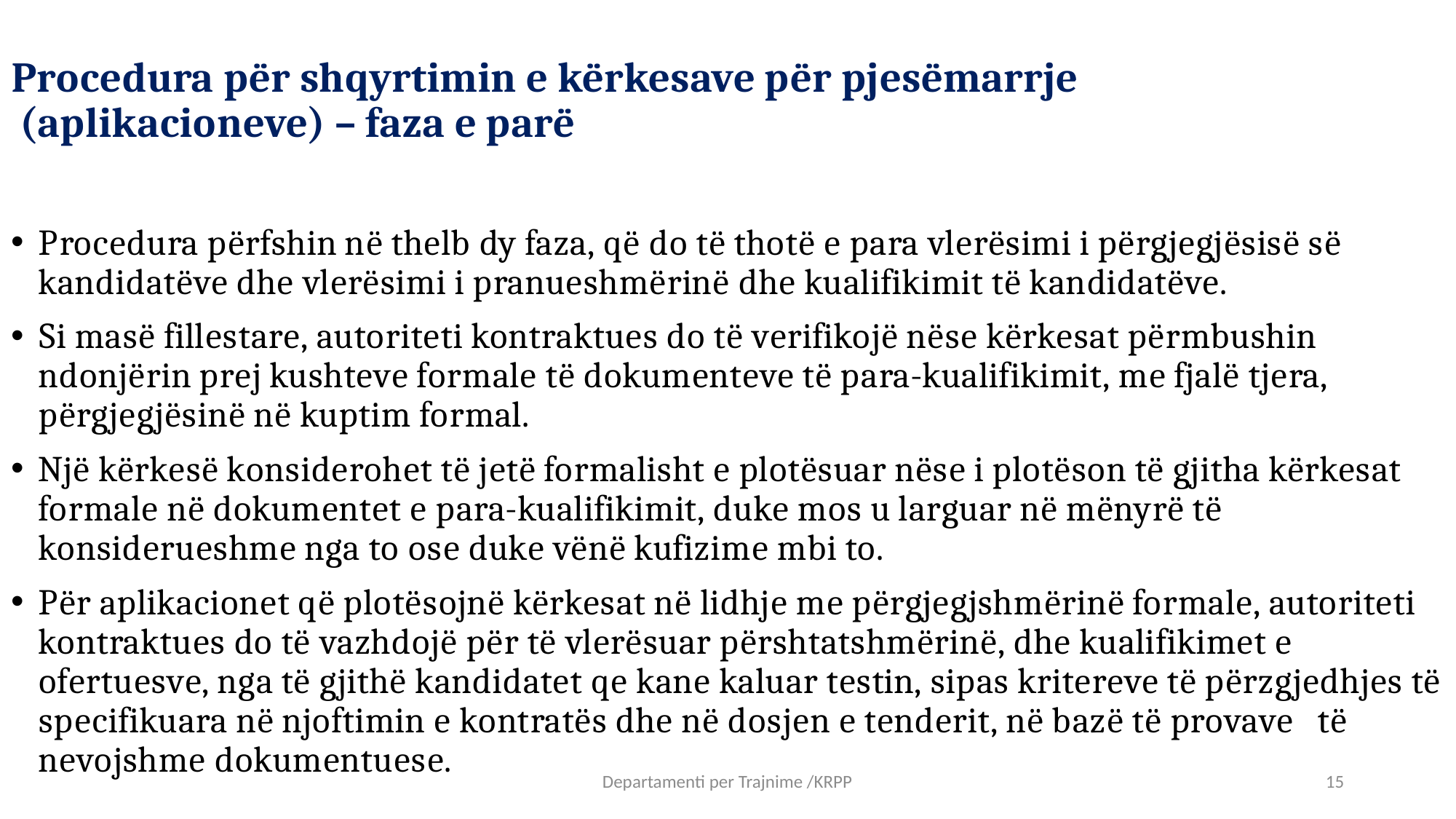

# Procedura për shqyrtimin e kërkesave për pjesëmarrje (aplikacioneve) – faza e parë
Procedura përfshin në thelb dy faza, që do të thotë e para vlerësimi i përgjegjësisë së kandidatëve dhe vlerësimi i pranueshmërinë dhe kualifikimit të kandidatëve.
Si masë fillestare, autoriteti kontraktues do të verifikojë nëse kërkesat përmbushin ndonjërin prej kushteve formale të dokumenteve të para-kualifikimit, me fjalë tjera, përgjegjësinë në kuptim formal.
Një kërkesë konsiderohet të jetë formalisht e plotësuar nëse i plotëson të gjitha kërkesat formale në dokumentet e para-kualifikimit, duke mos u larguar në mënyrë të konsiderueshme nga to ose duke vënë kufizime mbi to.
Për aplikacionet që plotësojnë kërkesat në lidhje me përgjegjshmërinë formale, autoriteti kontraktues do të vazhdojë për të vlerësuar përshtatshmërinë, dhe kualifikimet e ofertuesve, nga të gjithë kandidatet qe kane kaluar testin, sipas kritereve të përzgjedhjes të specifikuara në njoftimin e kontratës dhe në dosjen e tenderit, në bazë të provave   të nevojshme dokumentuese.
Departamenti per Trajnime /KRPP
15